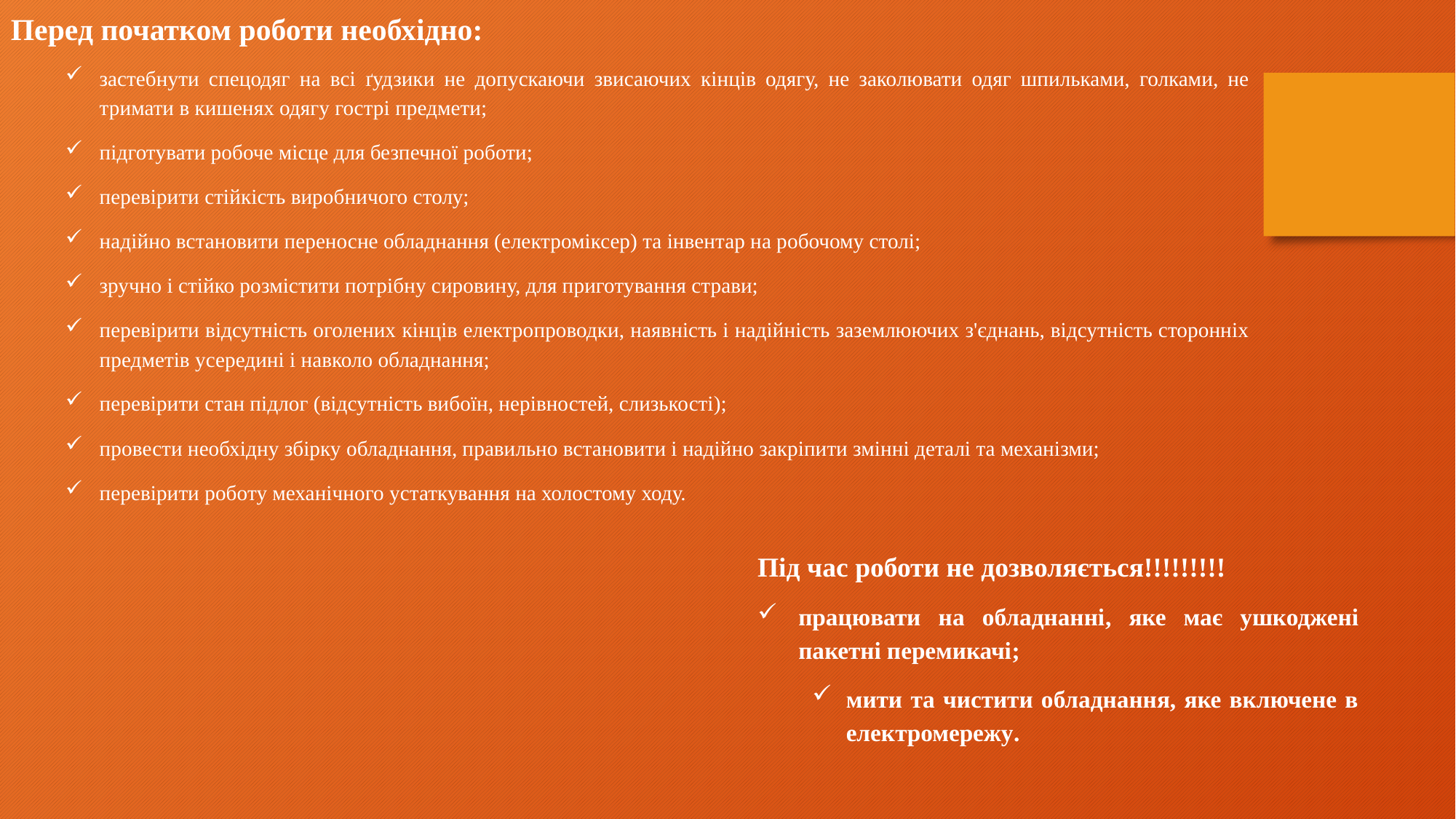

Перед початком роботи необхідно:
застебнути спецодяг на всі ґудзики не допускаючи звисаючих кінців одягу, не заколювати одяг шпильками, голками, не тримати в кишенях одягу гострі предмети;
підготувати робоче місце для безпечної роботи;
перевірити стійкість виробничого столу;
надійно встановити переносне обладнання (електроміксер) та інвентар на робочому столі;
зручно і стійко розмістити потрібну сировину, для приготування страви;
перевірити відсутність оголених кінців електропроводки, наявність і надійність заземлюючих з'єднань, відсутність сторонніх предметів усередині і навколо обладнання;
перевірити стан підлог (відсутність вибоїн, нерівностей, слизькості);
провести необхідну збірку обладнання, правильно встановити і надійно закріпити змінні деталі та механізми;
перевірити роботу механічного устаткування на холостому ходу.
Під час роботи не дозволяється!!!!!!!!!
працювати на обладнанні, яке має ушкоджені пакетні перемикачі;
мити та чистити обладнання, яке включене в електромережу.